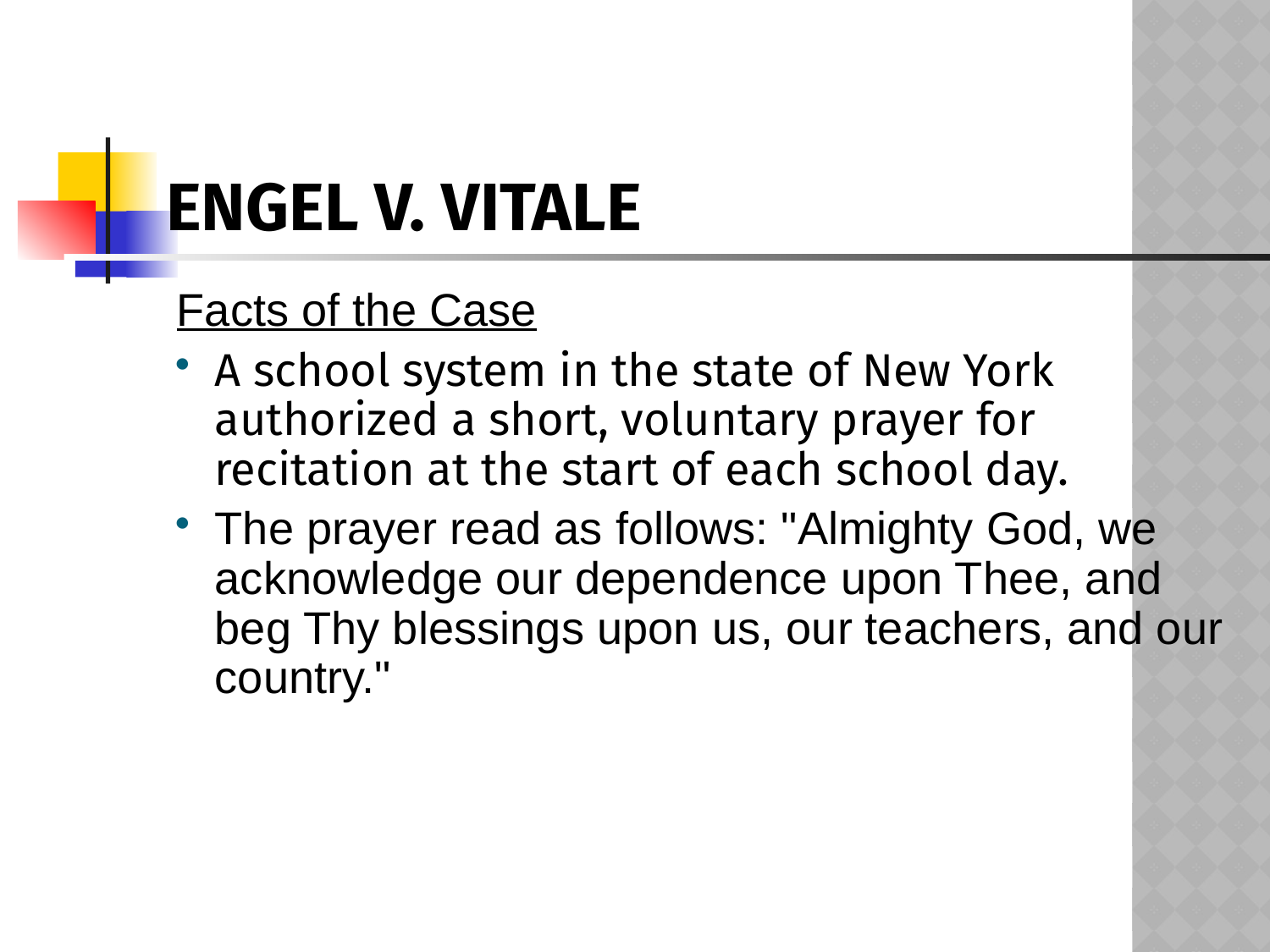

# Engel v. Vitale

Facts of the Case
A school system in the state of New York authorized a short, voluntary prayer for recitation at the start of each school day.
The prayer read as follows: "Almighty God, we acknowledge our dependence upon Thee, and beg Thy blessings upon us, our teachers, and our country."